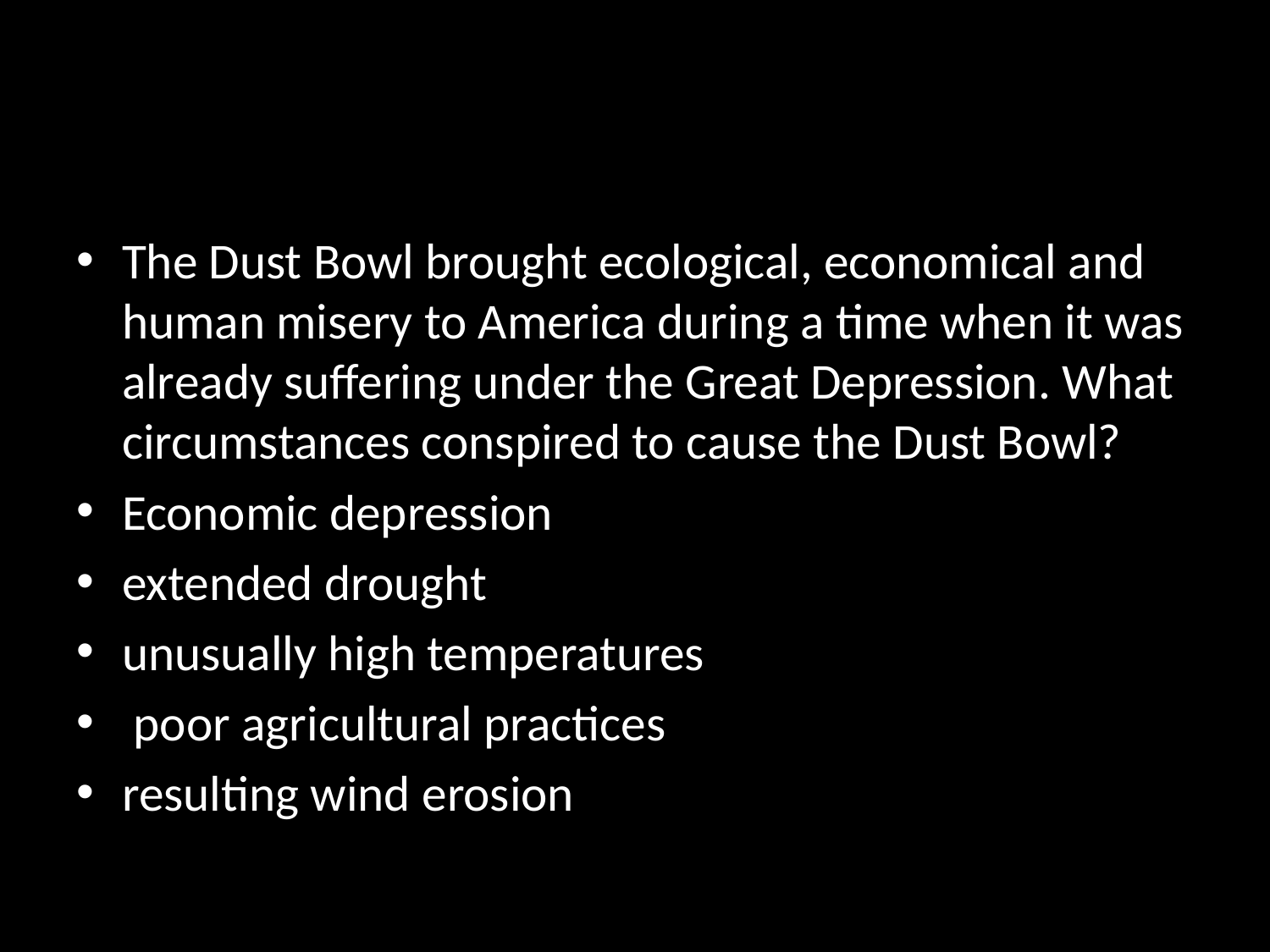

#
The Dust Bowl brought ecological, economical and human misery to America during a time when it was already suffering under the Great Depression. What circumstances conspired to cause the Dust Bowl?
Economic depression
extended drought
unusually high temperatures
 poor agricultural practices
resulting wind erosion